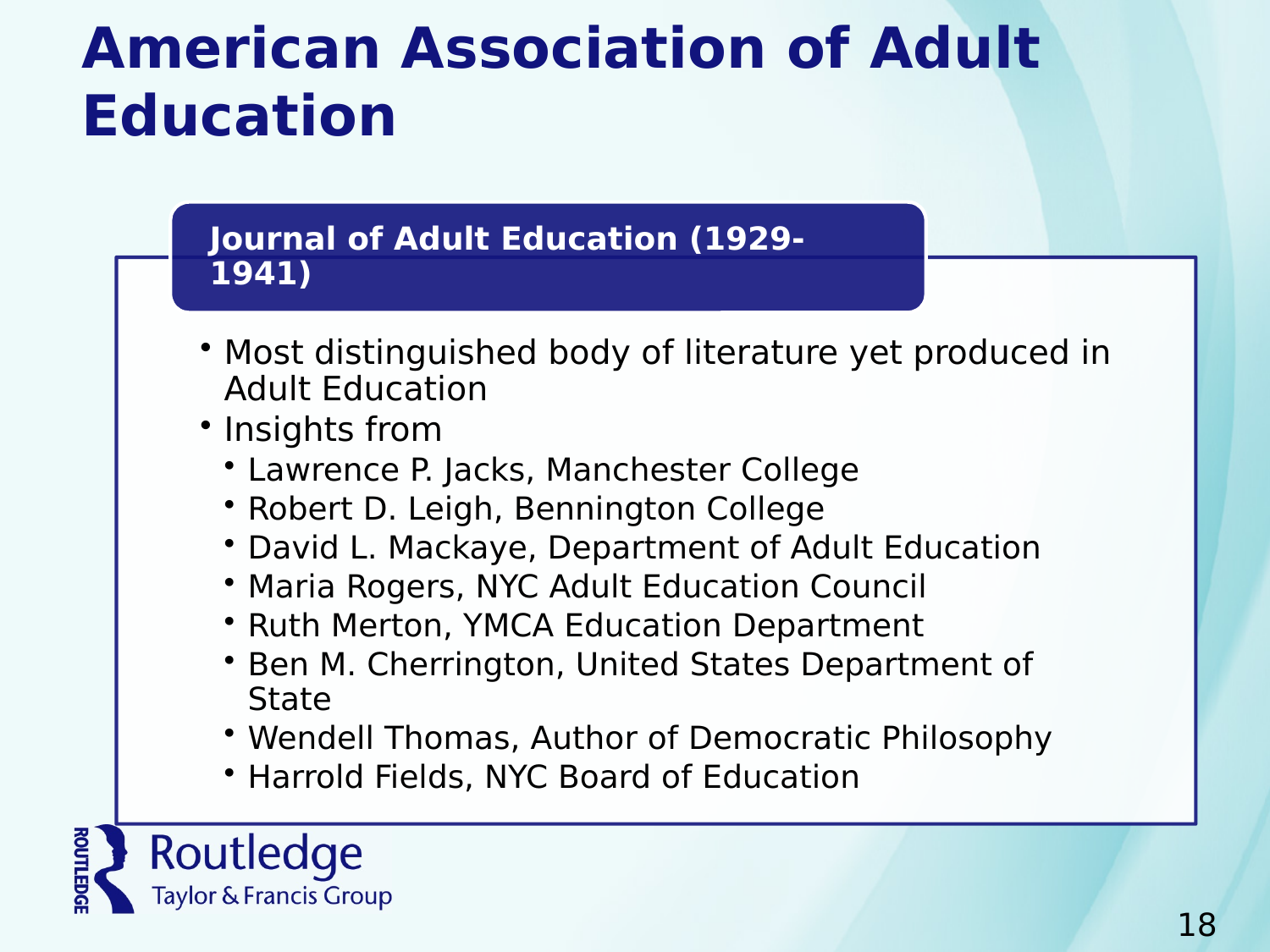

# American Association of Adult Education
Most distinguished body of literature yet produced in Adult Education
Insights from
Lawrence P. Jacks, Manchester College
Robert D. Leigh, Bennington College
David L. Mackaye, Department of Adult Education
Maria Rogers, NYC Adult Education Council
Ruth Merton, YMCA Education Department
Ben M. Cherrington, United States Department of State
Wendell Thomas, Author of Democratic Philosophy
Harrold Fields, NYC Board of Education
Journal of Adult Education (1929-1941)
18